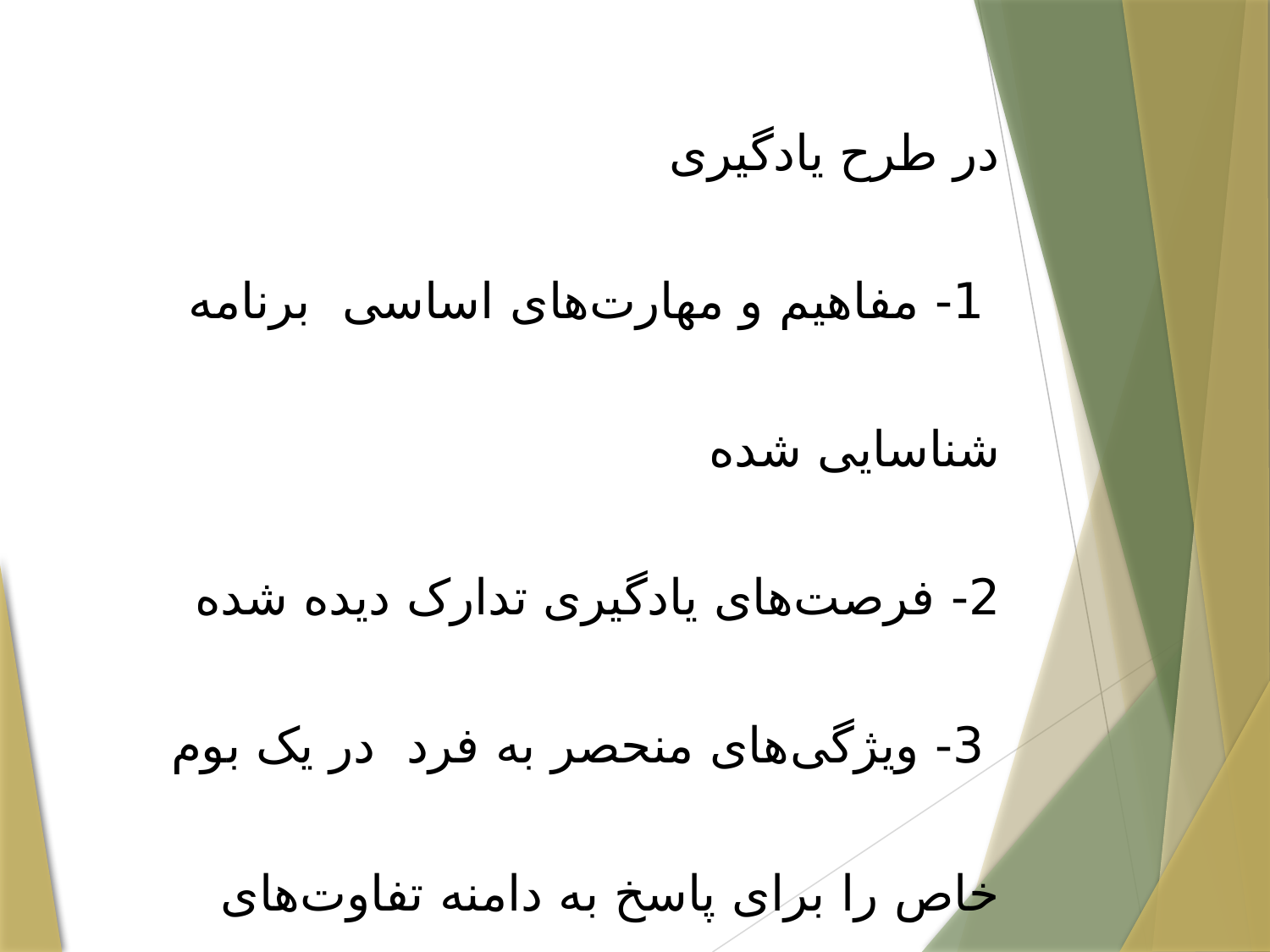

در طرح یادگیری
 1- مفاهیم و مهارت‌های اساسی  برنامه شناسایی شده
2- فرصت‌های یادگیری تدارک دیده شده
 3- ویژگی‌های منحصر به فرد  در یک بوم خاص را برای پاسخ به دامنه تفاوت‌های فردی دانش‌آموزان مورد توجه قرارمی دهیم (کلاس درس/ مدرسه)